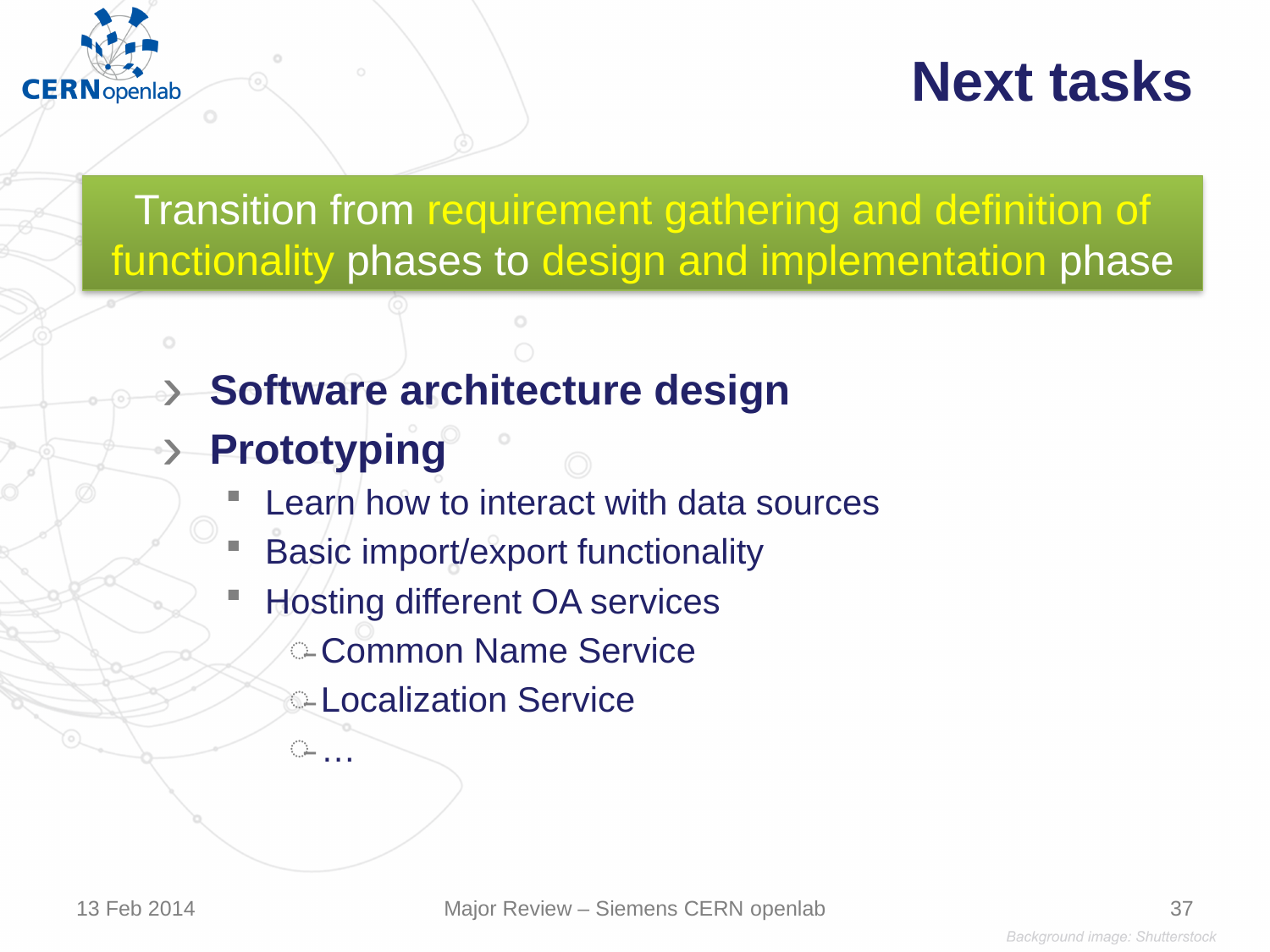

# Next tasks
Transition from requirement gathering and definition of functionality phases to design and implementation phase
Software architecture design
Prototyping
Learn how to interact with data sources
Basic import/export functionality
Hosting different OA services
Common Name Service
Localization Service
…

13 Feb 2014
Major Review – Siemens CERN openlab
37